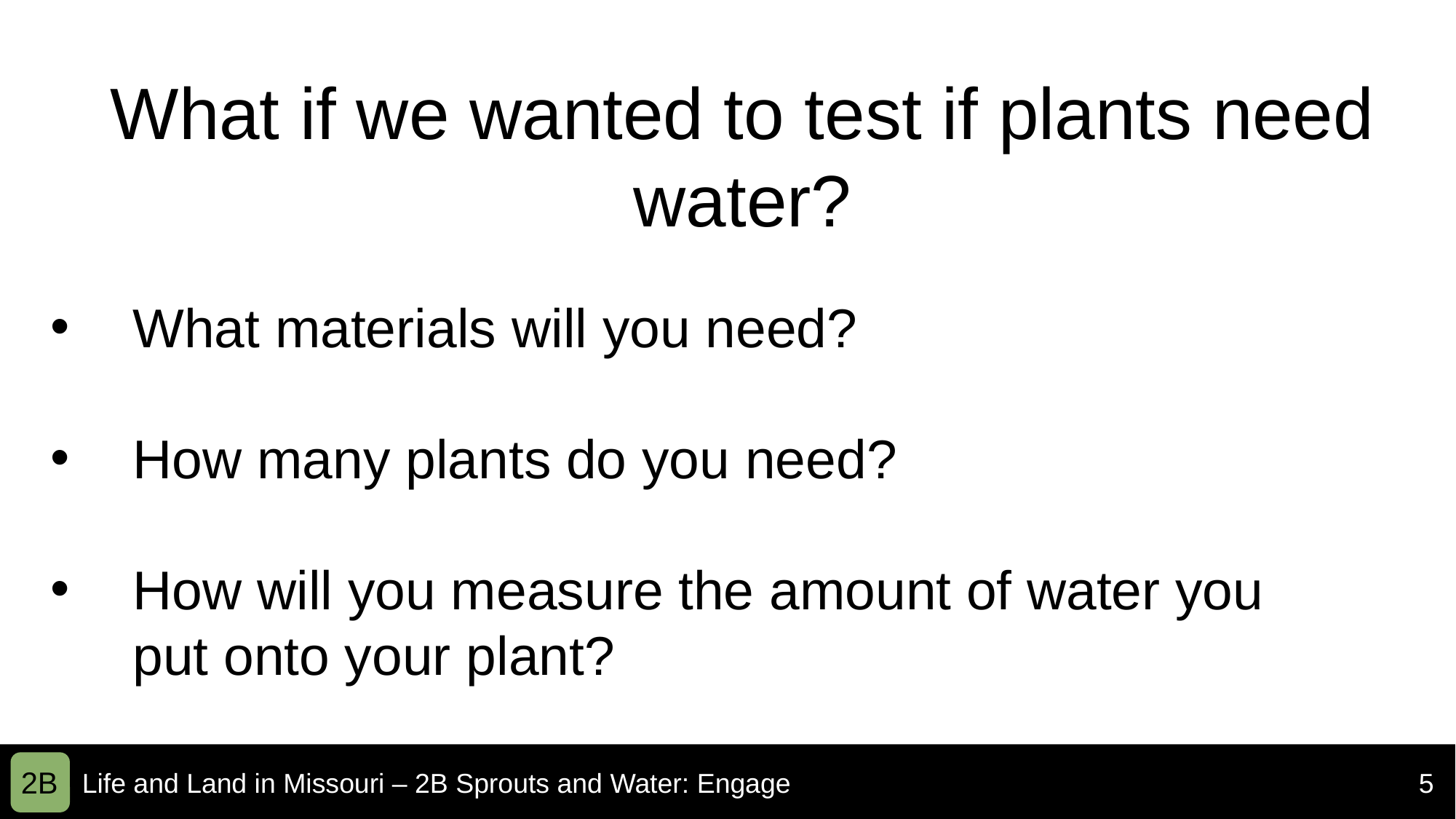

What if we wanted to test if plants need water?
What materials will you need?

How many plants do you need?

How will you measure the amount of water you put onto your plant?

2B
Life and Land in Missouri – 2B Sprouts and Water: Engage
5